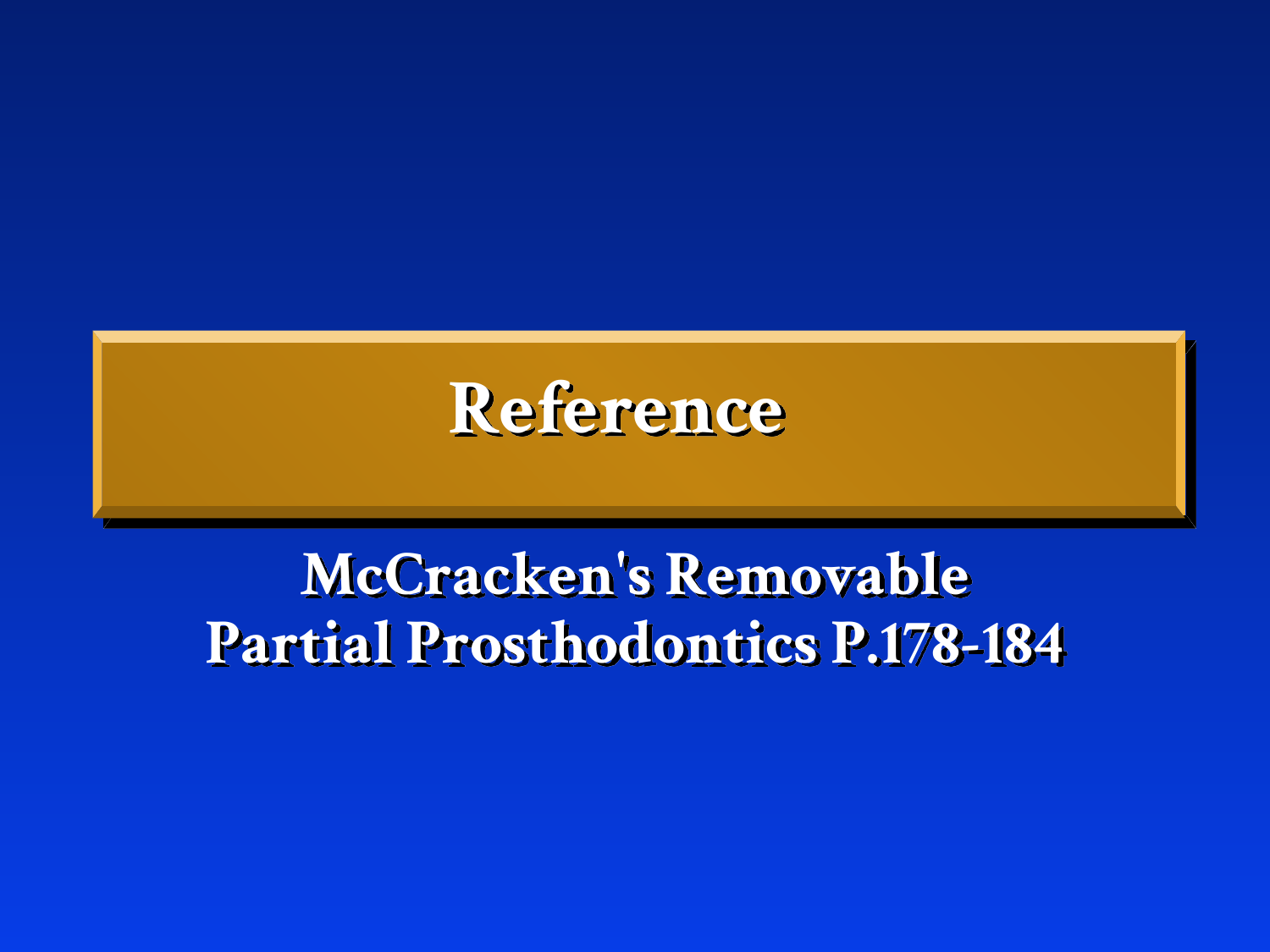

# Reference
McCracken's Removable Partial Prosthodontics P.178-184